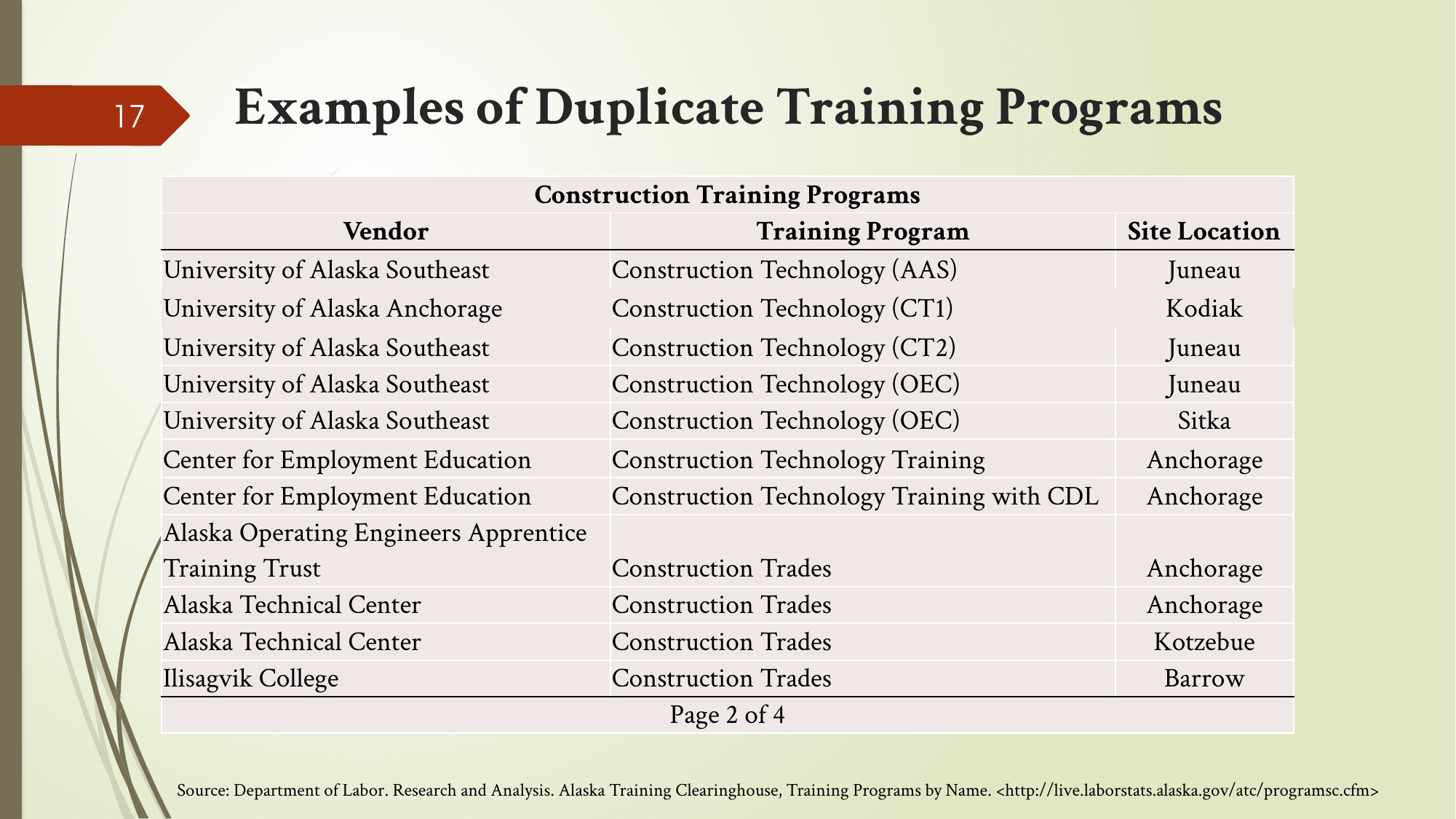

# Examples of Duplicate Training Programs
17
| Construction Training Programs |  |  |
| --- | --- | --- |
| Vendor | Training Program | Site Location |
| University of Alaska Southeast | Construction Technology (AAS) | Juneau |
| University of Alaska Anchorage | Construction Technology (CT1) | Kodiak |
| University of Alaska Southeast | Construction Technology (CT2) | Juneau |
| University of Alaska Southeast | Construction Technology (OEC) | Juneau |
| University of Alaska Southeast | Construction Technology (OEC) | Sitka |
| Center for Employment Education | Construction Technology Training | Anchorage |
| Center for Employment Education | Construction Technology Training with CDL | Anchorage |
| Alaska Operating Engineers Apprentice Training Trust | Construction Trades | Anchorage |
| Alaska Technical Center | Construction Trades | Anchorage |
| Alaska Technical Center | Construction Trades | Kotzebue |
| Ilisagvik College | Construction Trades | Barrow |
| Page 2 of 4 |  |  |
Source: Department of Labor. Research and Analysis. Alaska Training Clearinghouse, Training Programs by Name. <http://live.laborstats.alaska.gov/atc/programsc.cfm>